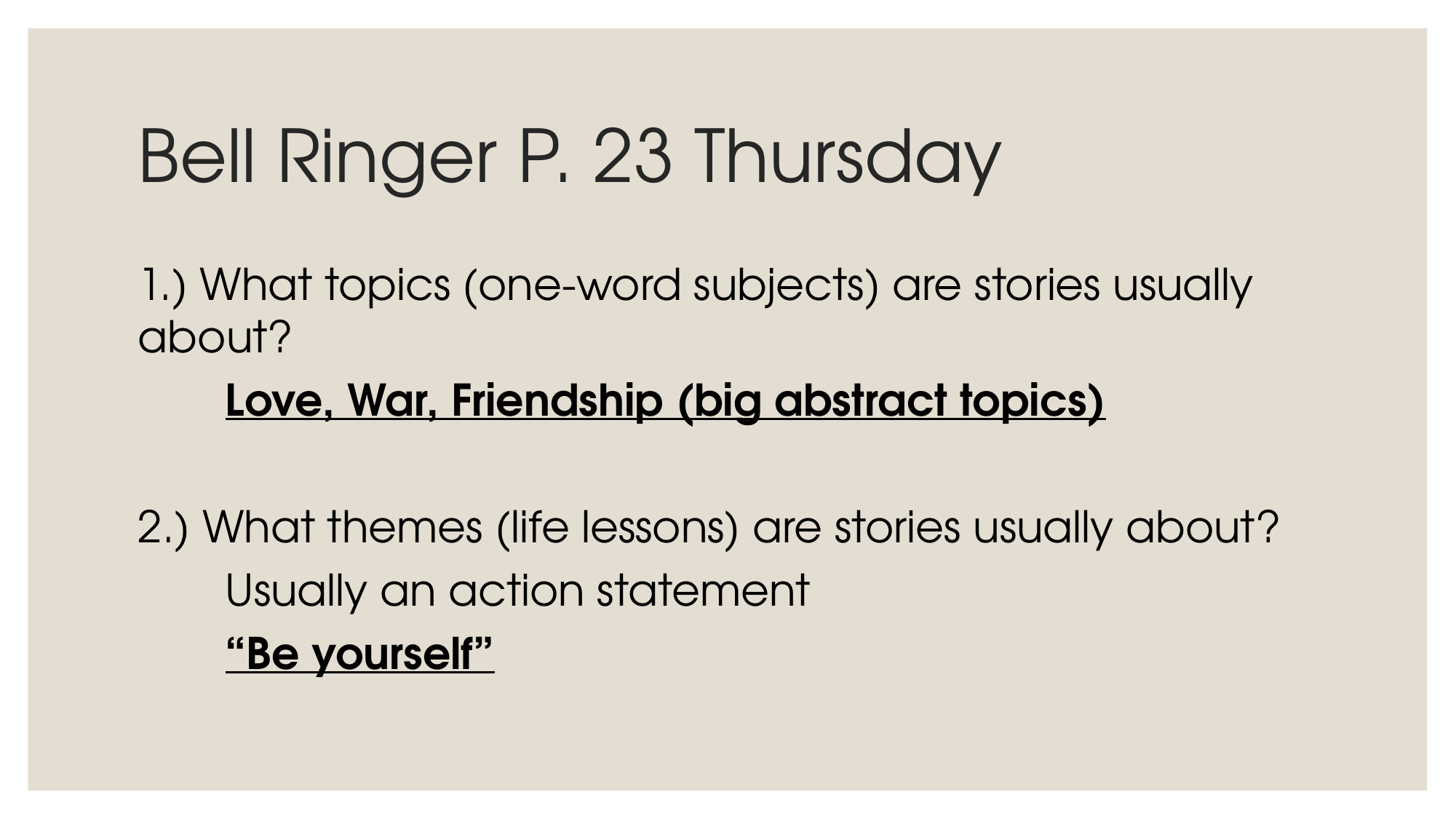

# Bell Ringer P. 23 Thursday
1.) What topics (one-word subjects) are stories usually about?
	Love, War, Friendship (big abstract topics)

2.) What themes (life lessons) are stories usually about?
	Usually an action statement
	“Be yourself”